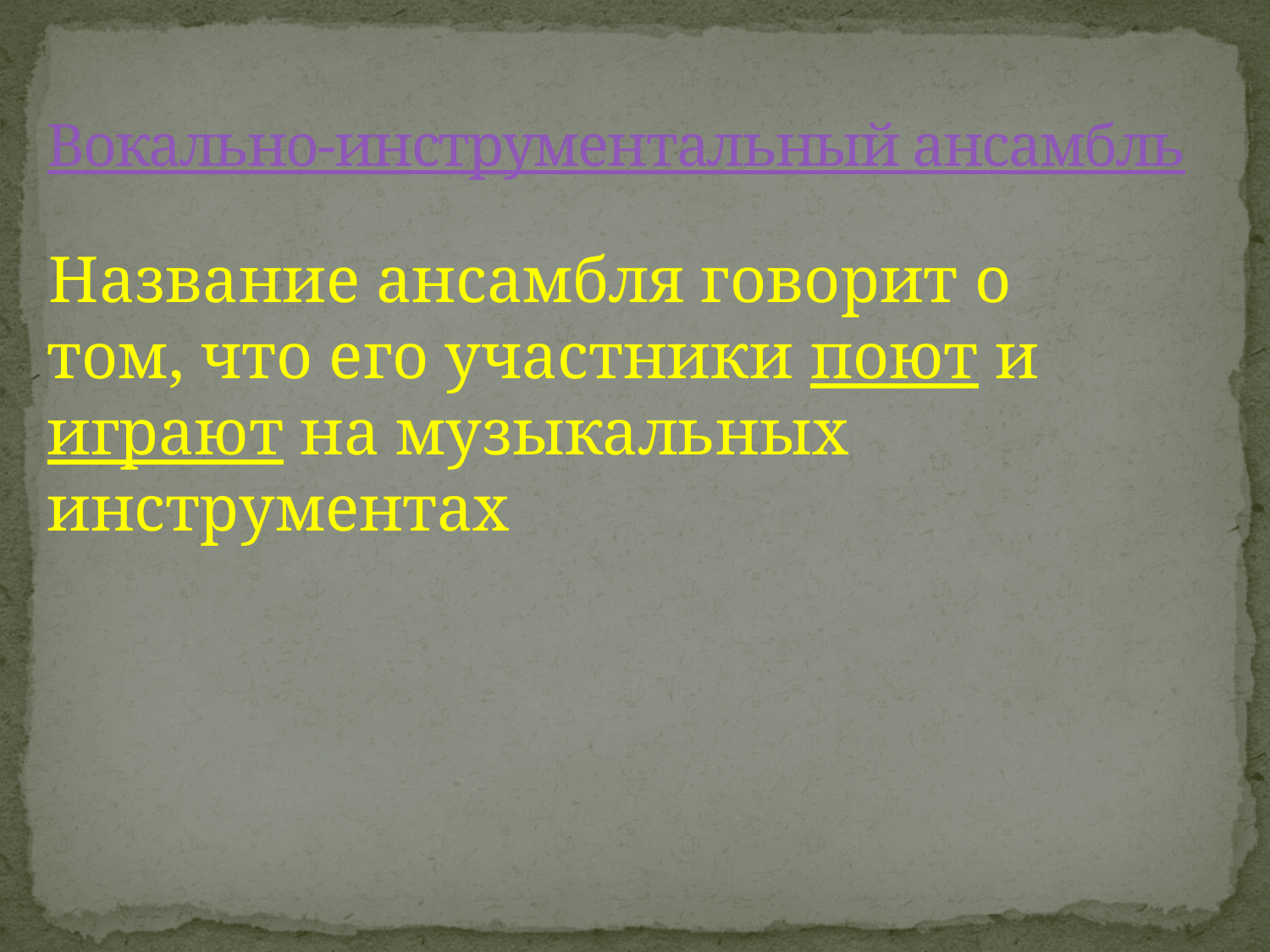

# Вокально-инструментальный ансамбль
Название ансамбля говорит о том, что его участники поют и играют на музыкальных инструментах